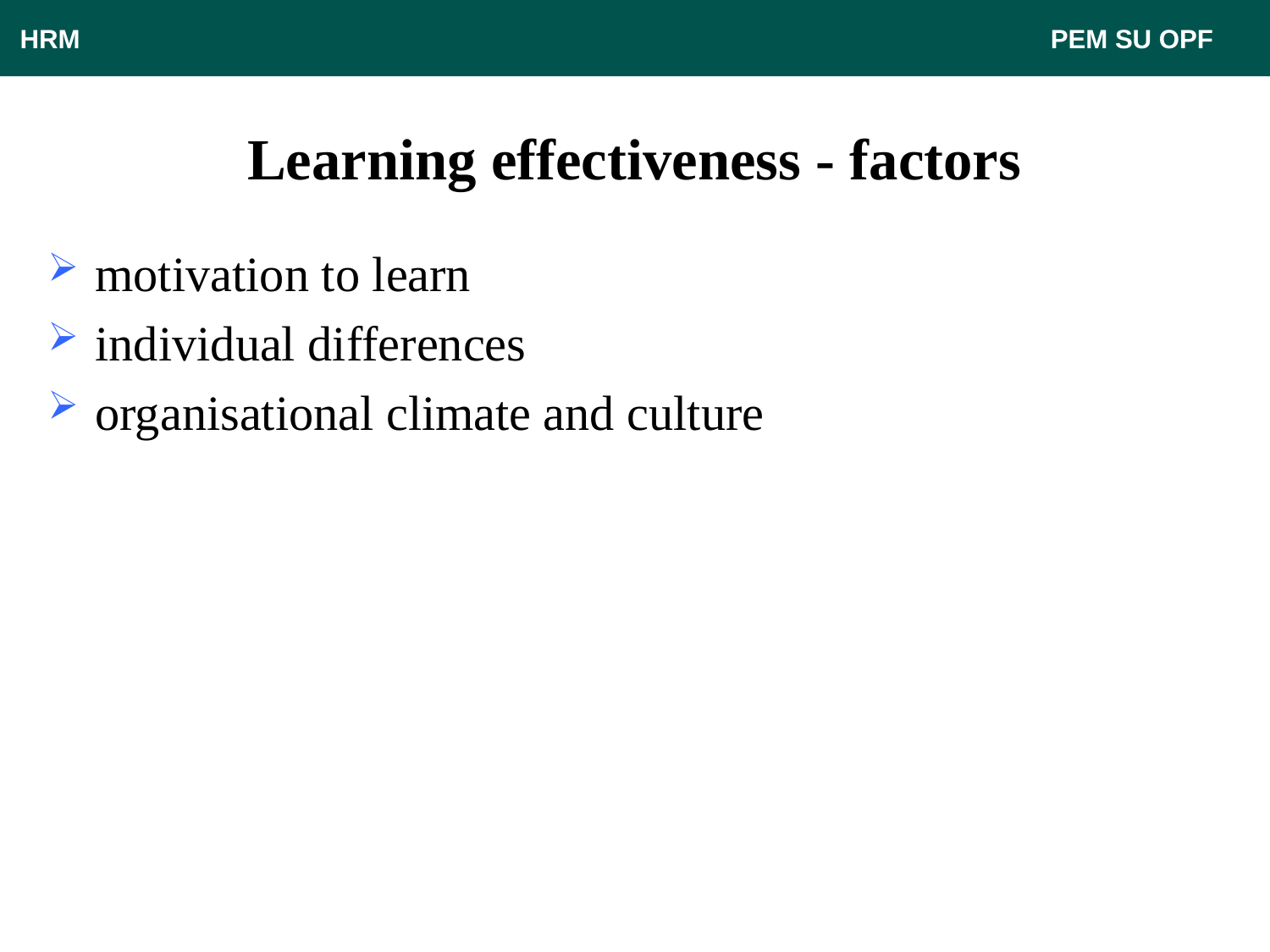

HRM								   PEM SU OPF
# Learning effectiveness - factors
motivation to learn
individual differences
organisational climate and culture